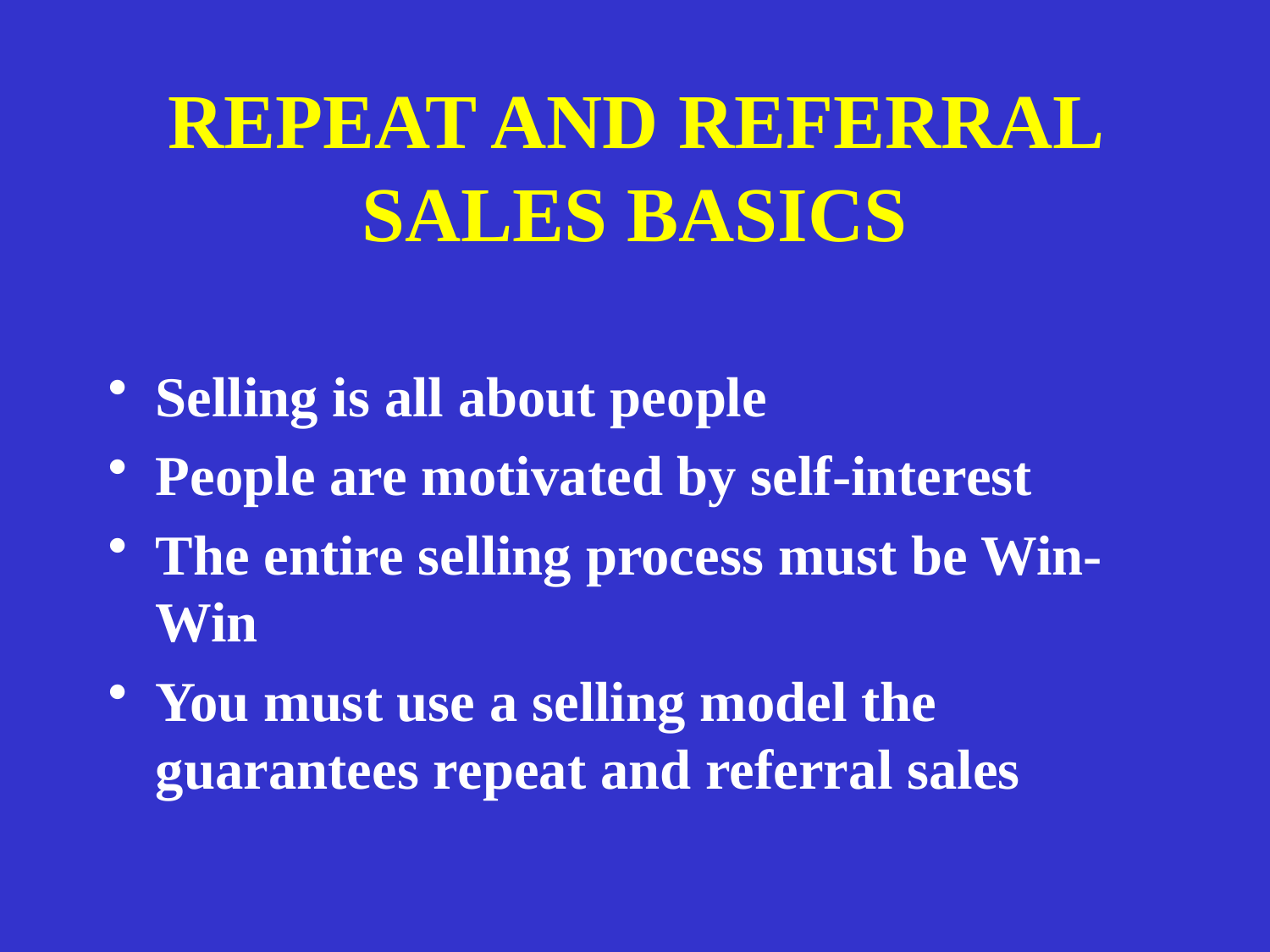

# REPEAT AND REFERRAL SALES BASICS

Selling is all about people
People are motivated by self-interest
The entire selling process must be Win-Win
You must use a selling model the guarantees repeat and referral sales